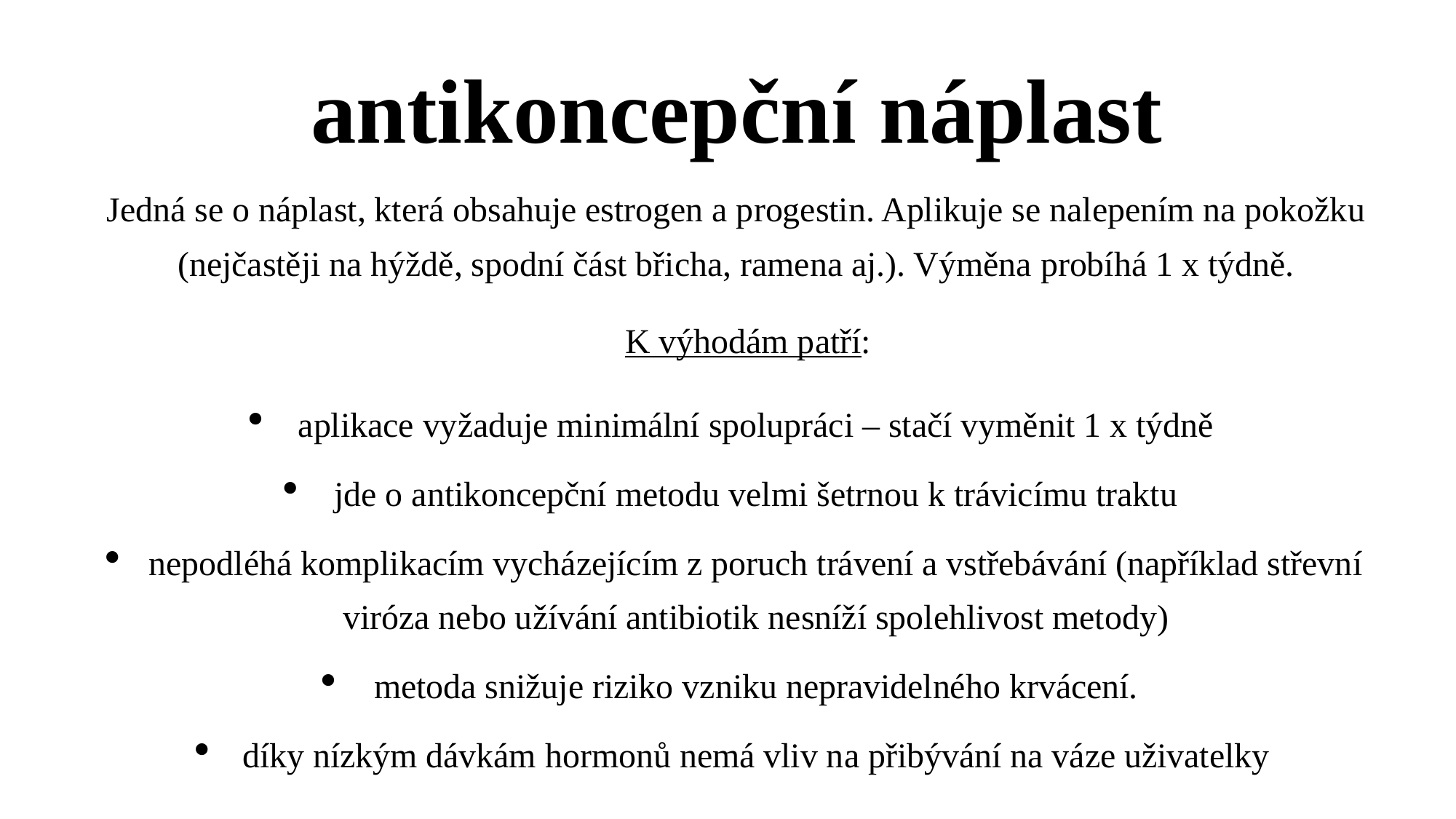

# antikoncepční náplast
Jedná se o náplast, která obsahuje estrogen a progestin. Aplikuje se nalepením na pokožku (nejčastěji na hýždě, spodní část břicha, ramena aj.). Výměna probíhá 1 x týdně.
K výhodám patří:
aplikace vyžaduje minimální spolupráci – stačí vyměnit 1 x týdně
jde o antikoncepční metodu velmi šetrnou k trávicímu traktu
nepodléhá komplikacím vycházejícím z poruch trávení a vstřebávání (například střevní viróza nebo užívání antibiotik nesníží spolehlivost metody)
metoda snižuje riziko vzniku nepravidelného krvácení.
díky nízkým dávkám hormonů nemá vliv na přibývání na váze uživatelky